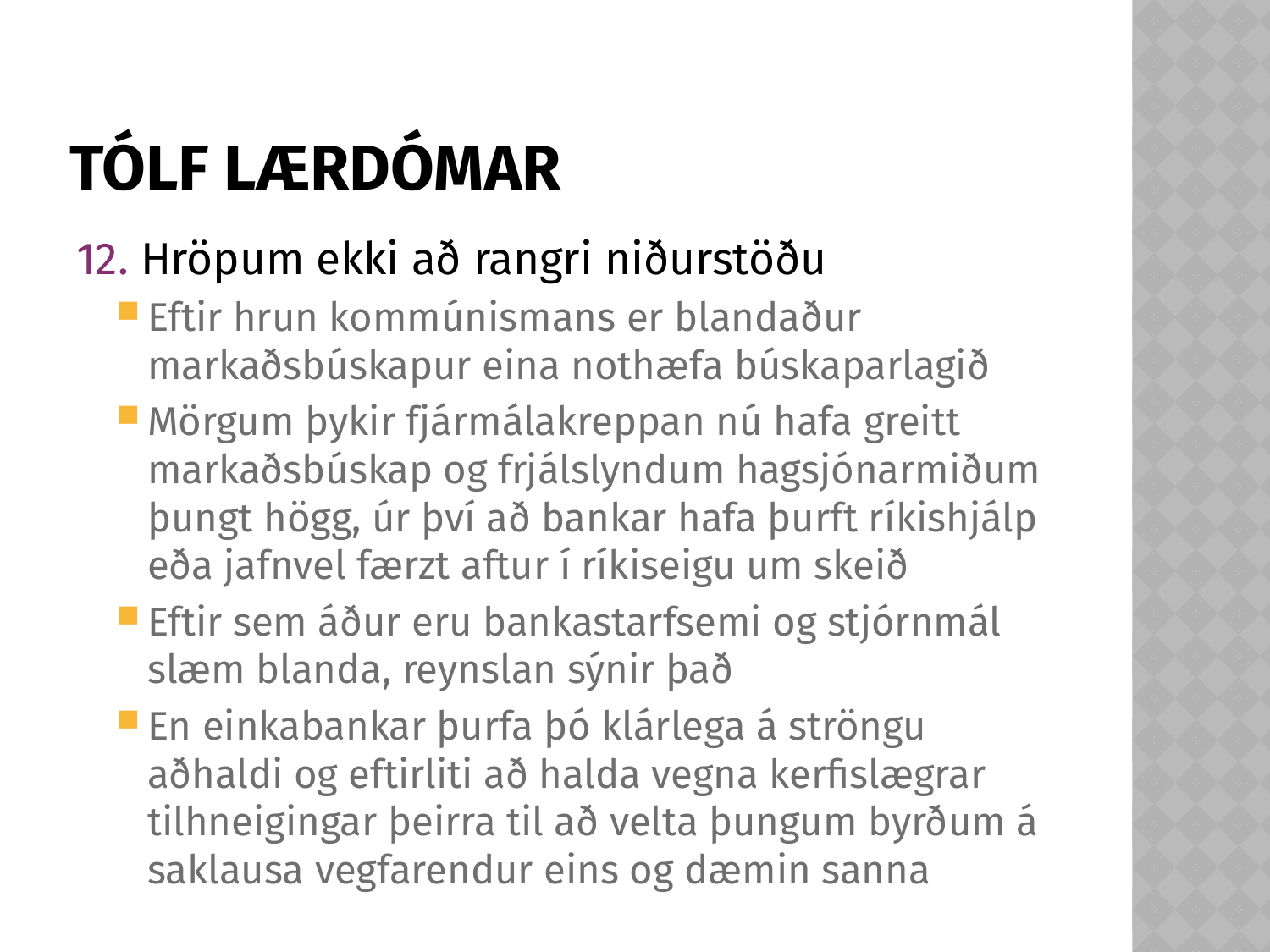

# Tólf lærdómar
12. Hröpum ekki að rangri niðurstöðu
Eftir hrun kommúnismans er blandaður markaðsbúskapur eina nothæfa búskaparlagið
Mörgum þykir fjármálakreppan nú hafa greitt markaðsbúskap og frjálslyndum hagsjónarmiðum  þungt högg, úr því að bankar hafa þurft ríkishjálp eða jafnvel færzt aftur í ríkiseigu um skeið
Eftir sem áður eru bankastarfsemi og stjórnmál slæm blanda, reynslan sýnir það
En einkabankar þurfa þó klárlega á ströngu aðhaldi og eftirliti að halda vegna kerfislægrar tilhneigingar þeirra til að velta þungum byrðum á saklausa vegfarendur eins og dæmin sanna